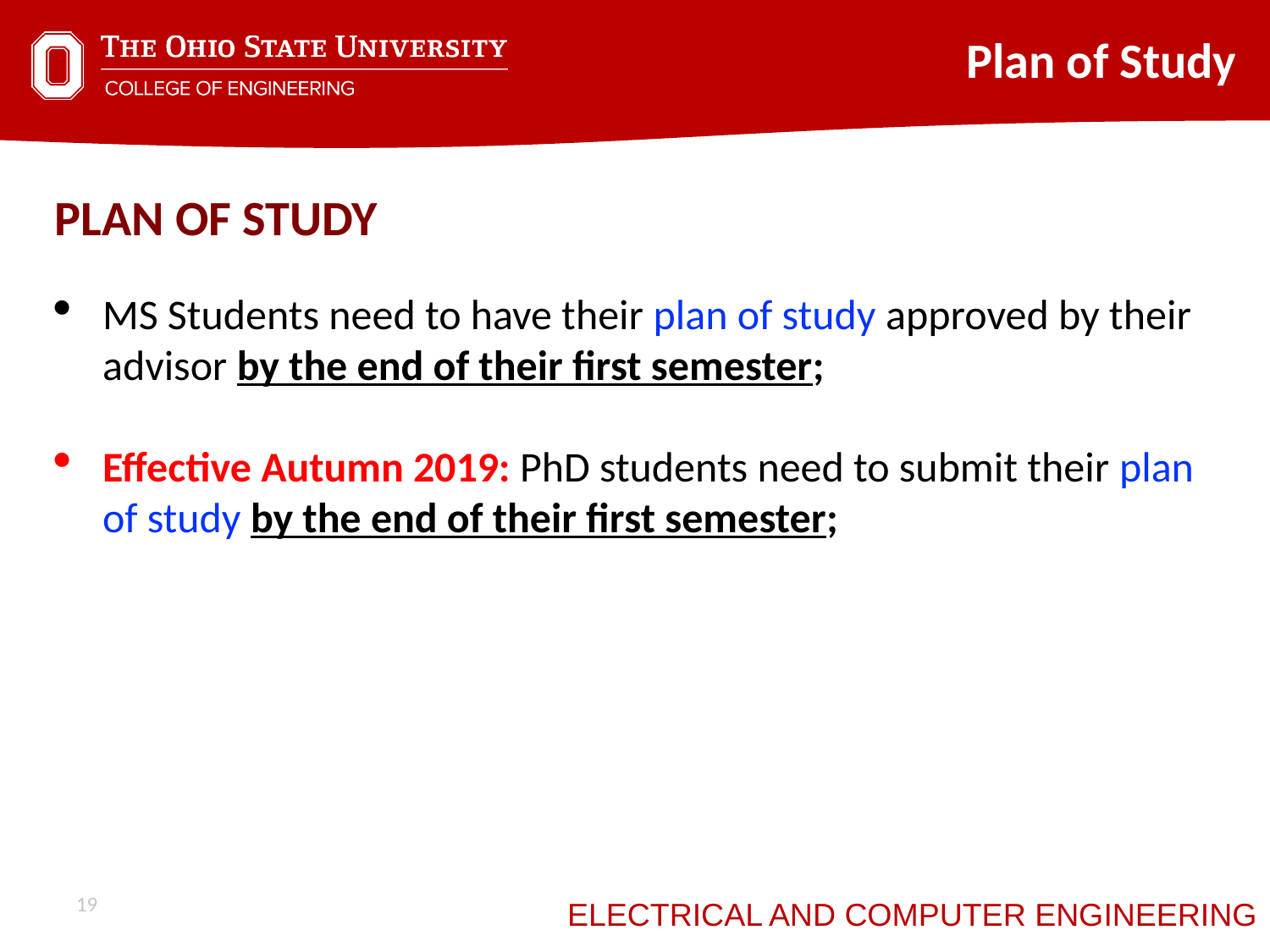

Plan of Study
PLAN OF STUDY

MS Students need to have their plan of study approved by their advisor by the end of their first semester;

Effective Autumn 2019: PhD students need to submit their plan of study by the end of their first semester;

19